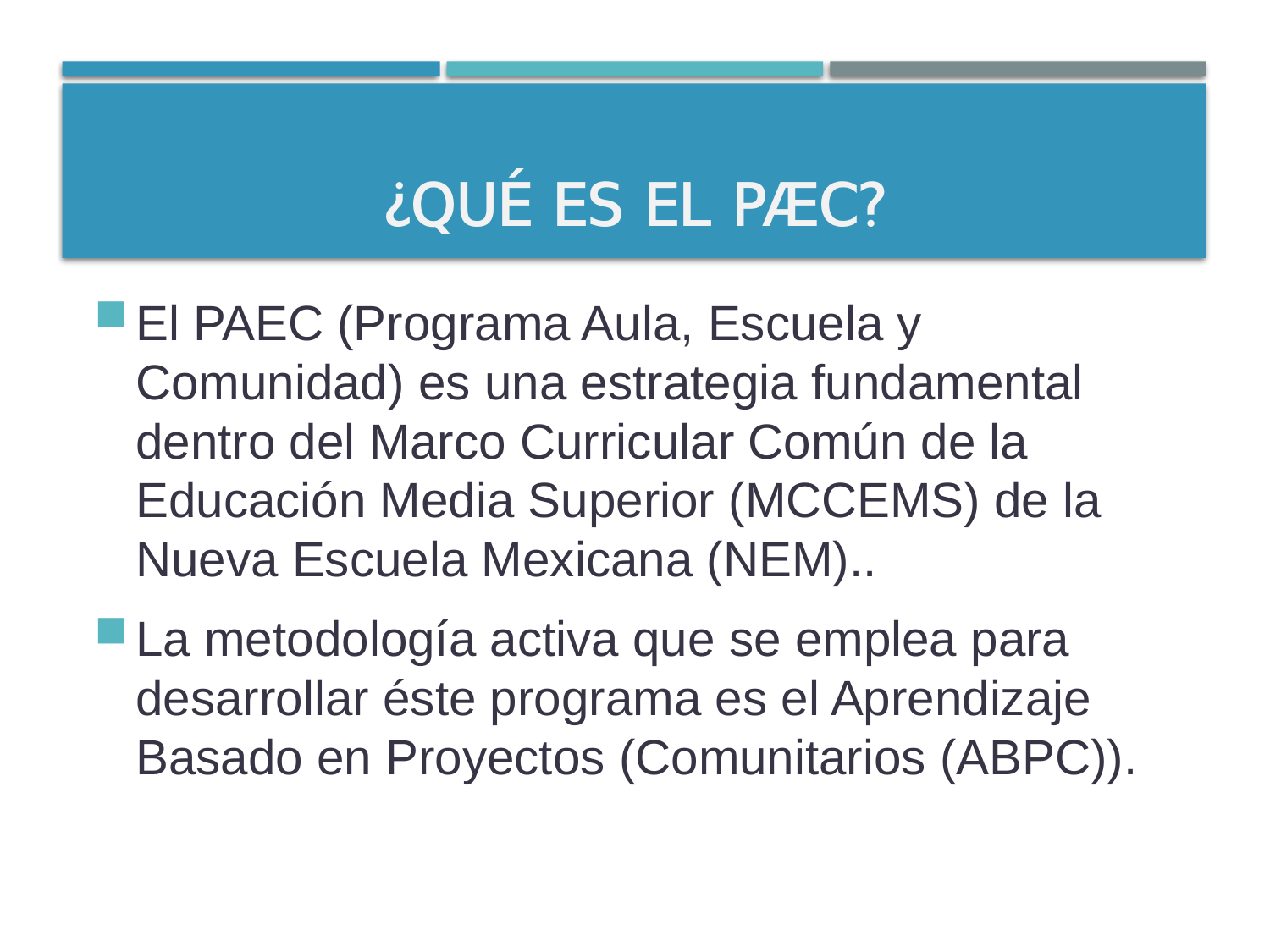

# ¿Qué es el PAEC?
El PAEC (Programa Aula, Escuela y Comunidad) es una estrategia fundamental dentro del Marco Curricular Común de la Educación Media Superior (MCCEMS) de la Nueva Escuela Mexicana (NEM)..
La metodología activa que se emplea para desarrollar éste programa es el Aprendizaje Basado en Proyectos (Comunitarios (ABPC)).